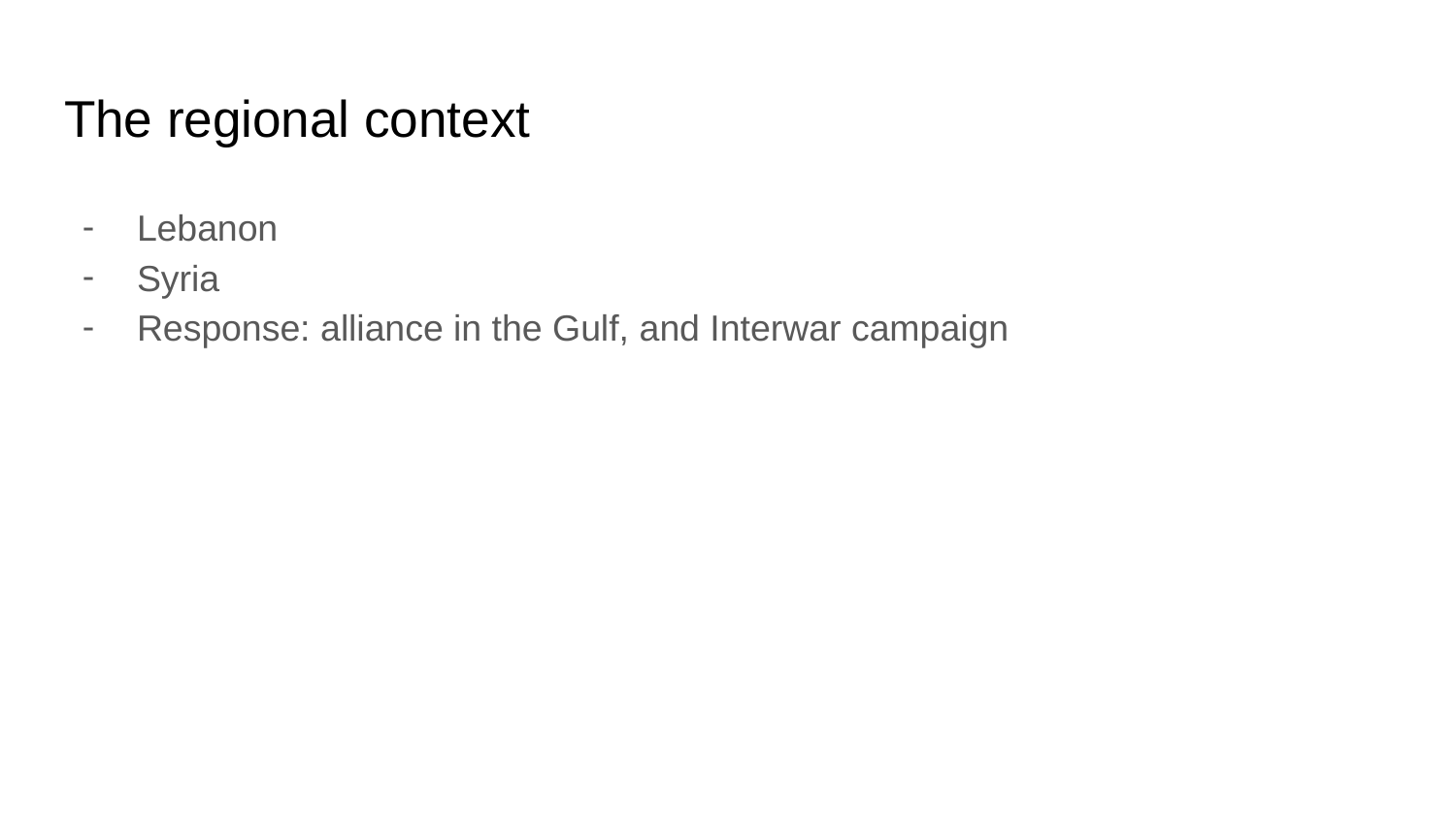

# The regional context
Lebanon
Syria
Response: alliance in the Gulf, and Interwar campaign